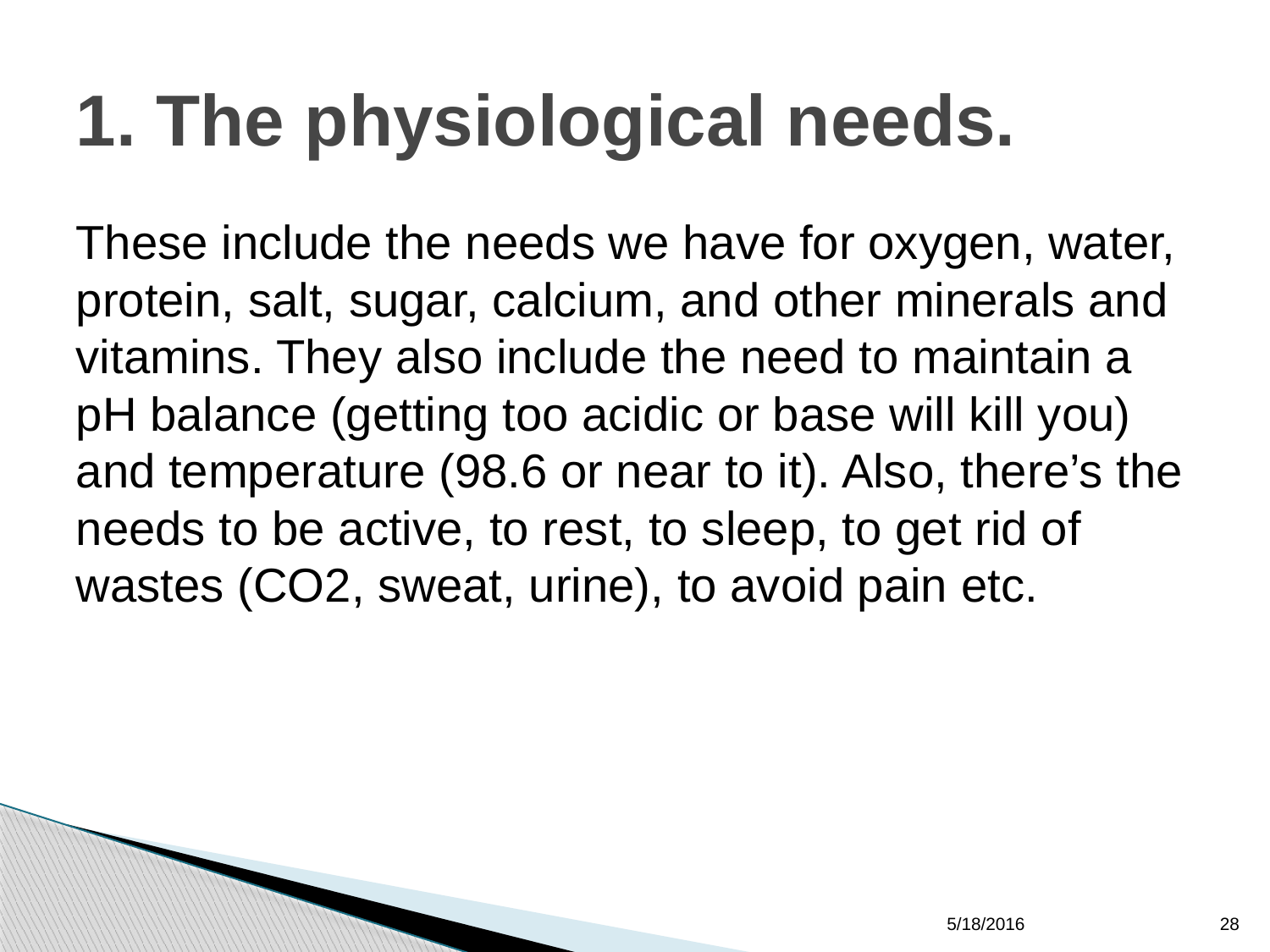

# 1. The physiological needs.
These include the needs we have for oxygen, water, protein, salt, sugar, calcium, and other minerals and vitamins. They also include the need to maintain a pH balance (getting too acidic or base will kill you) and temperature (98.6 or near to it). Also, there’s the needs to be active, to rest, to sleep, to get rid of wastes (CO2, sweat, urine), to avoid pain etc.
5/18/2016
28